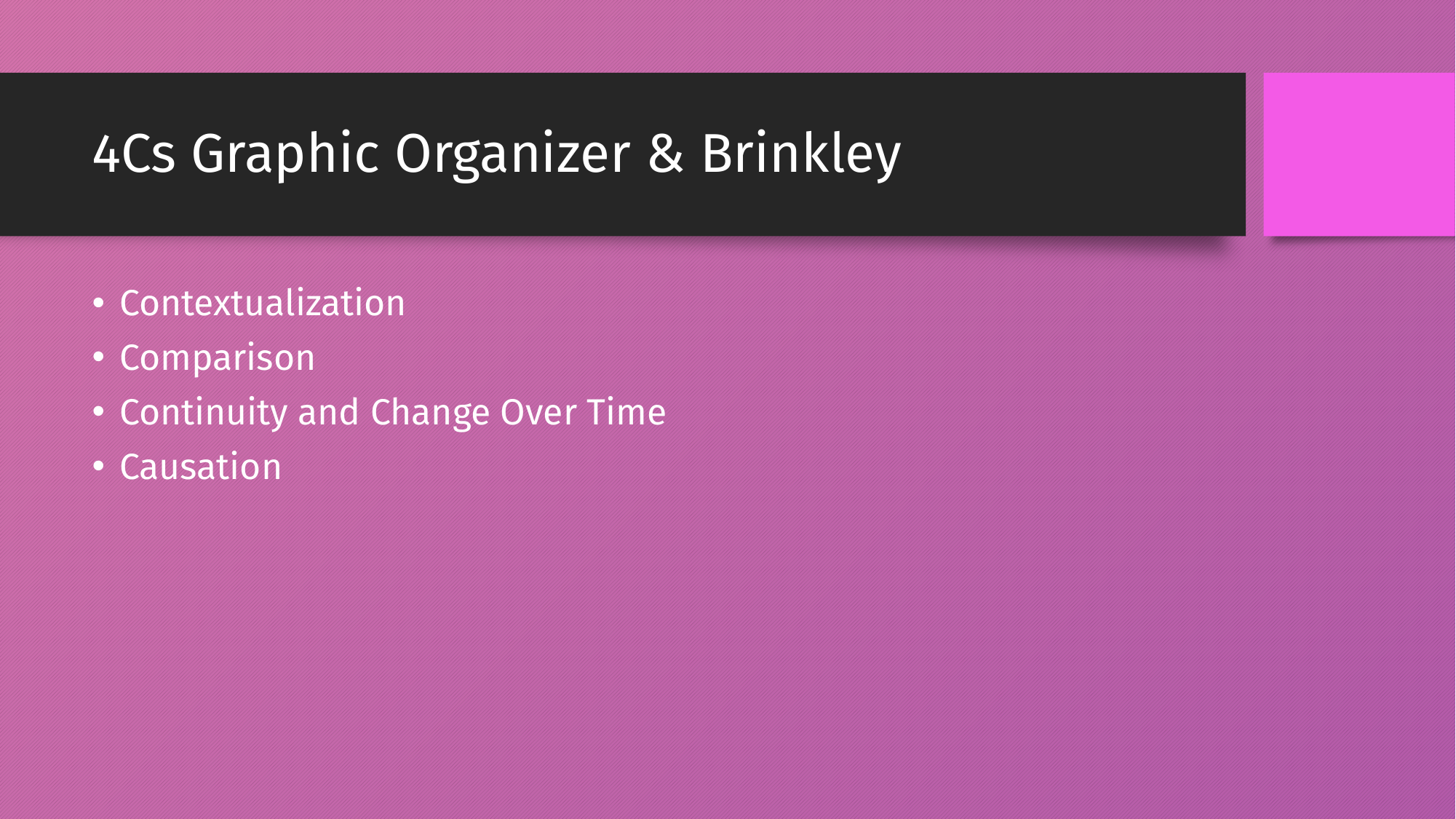

# 4Cs Graphic Organizer & Brinkley
Contextualization
Comparison
Continuity and Change Over Time
Causation